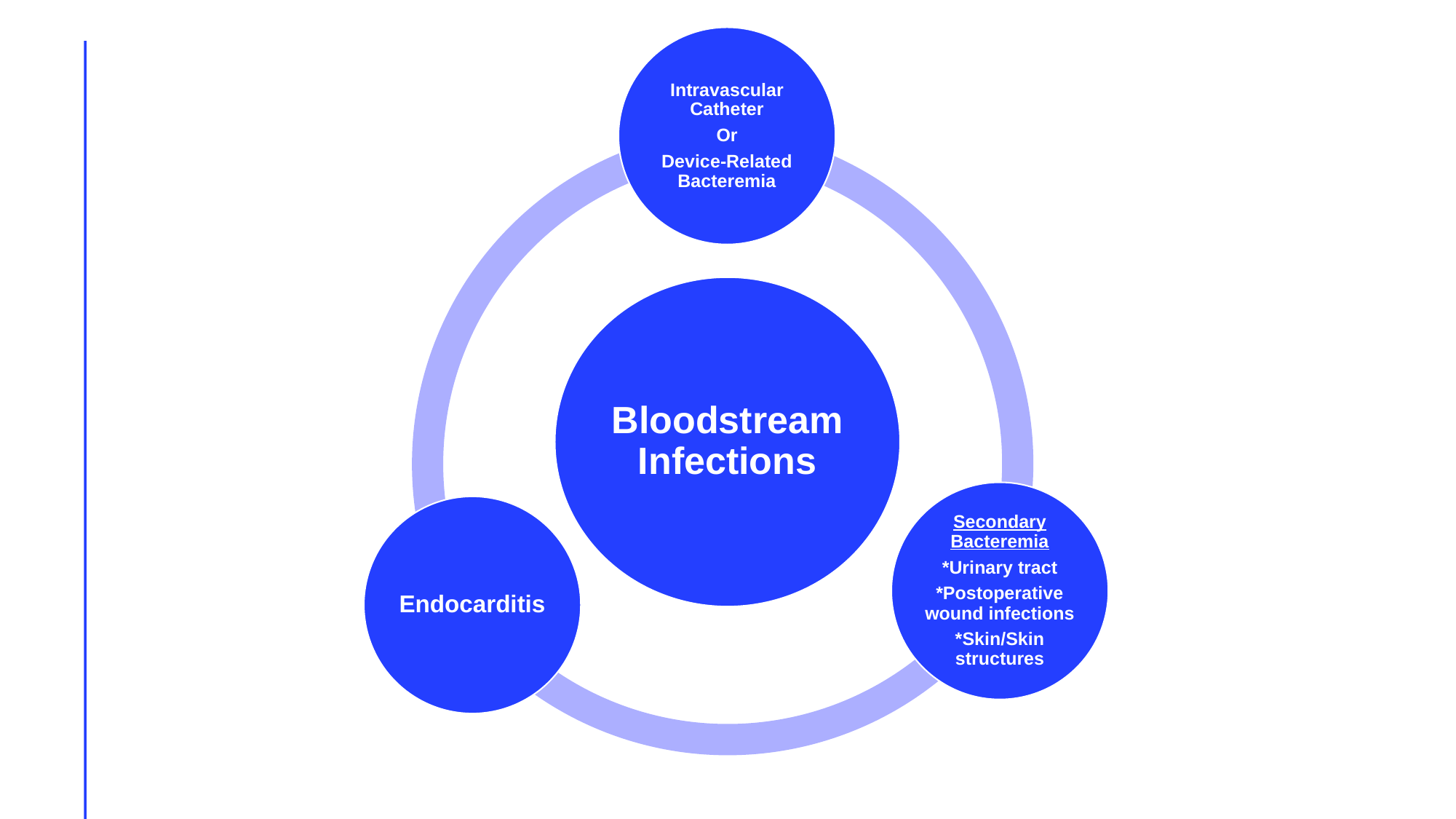

Bloodstream Infections
Bloodstream Infections
Intravascular Catheter
Or
Device-Related Bacteremia
Secondary Bacteremia
*Urinary tract
*Postoperative wound infections
*Skin/Skin structures
Endocarditis